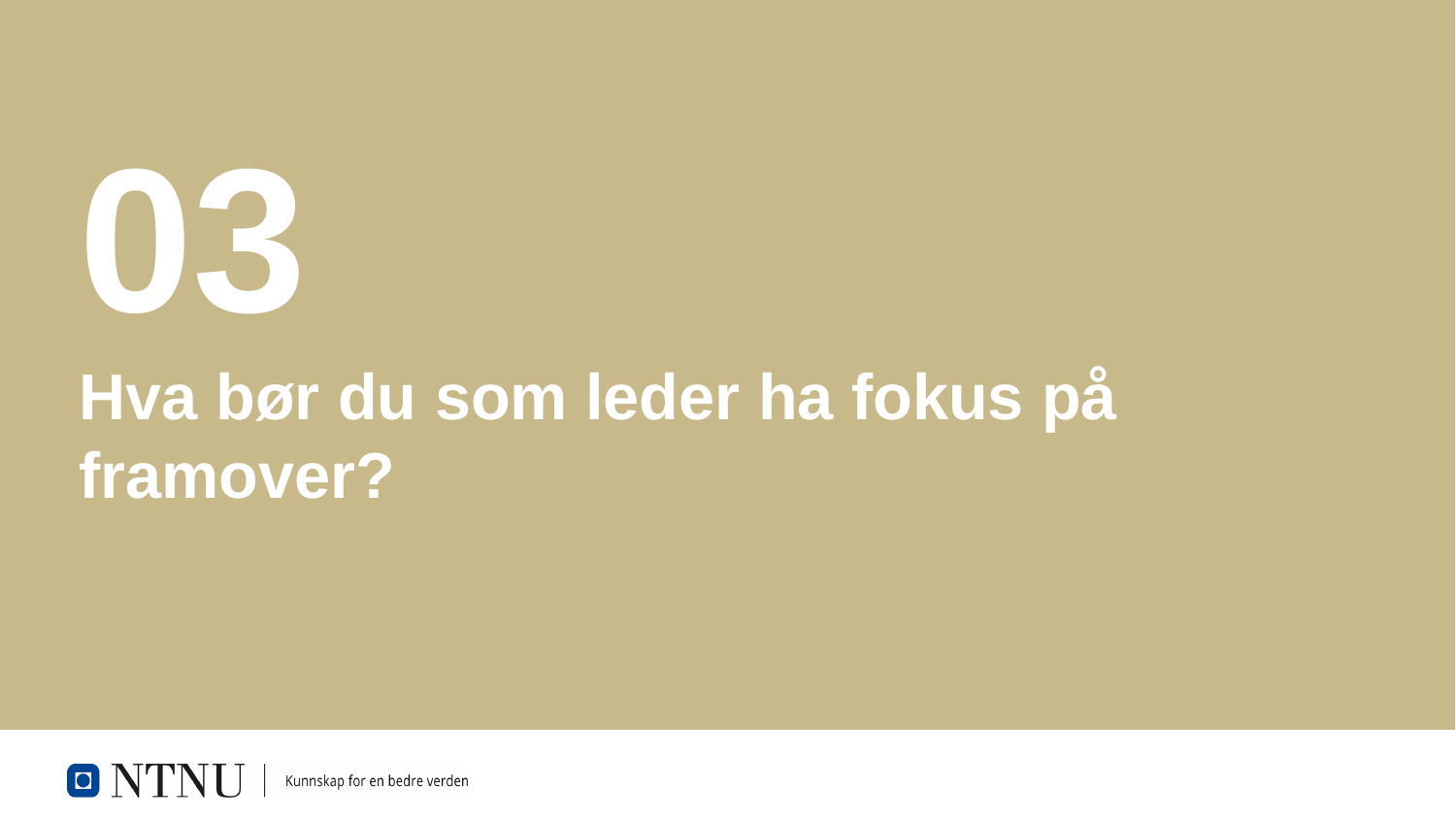

# 03
Hva bør du som leder ha fokus på framover?